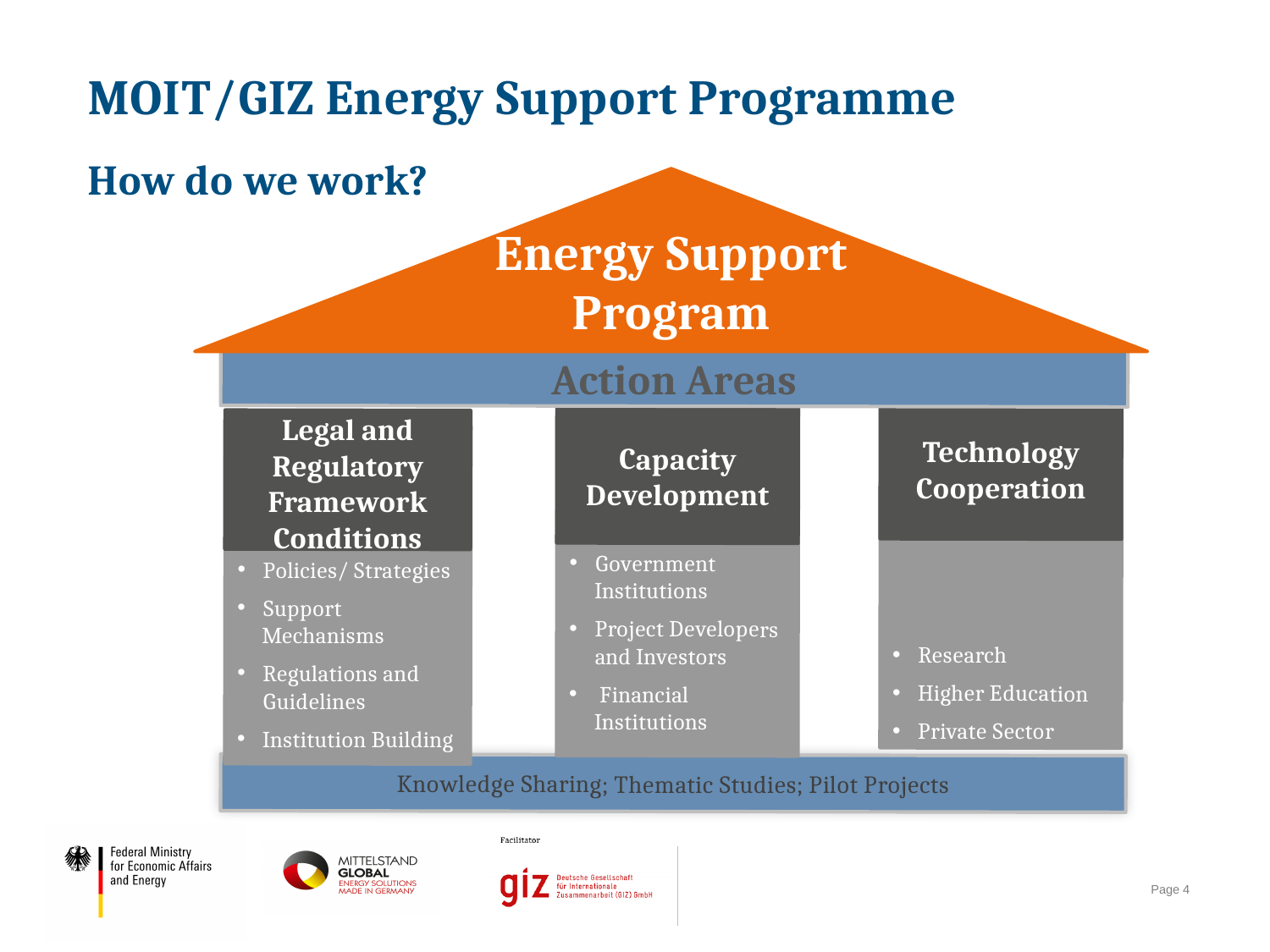

How do we work?

# MOIT/GIZ Energy Support Programme
Energy Support Program

Action Areas

Research
Higher Education
Private Sector

Technology Cooperation

Capacity Development

Government Institutions
Project Developers and Investors
 Financial Institutions

Legal and Regulatory Framework Conditions

Policies/ Strategies
Support Mechanisms
Regulations and Guidelines
Institution Building

Knowledge Sharing; Thematic Studies; Pilot Projects
Page 4